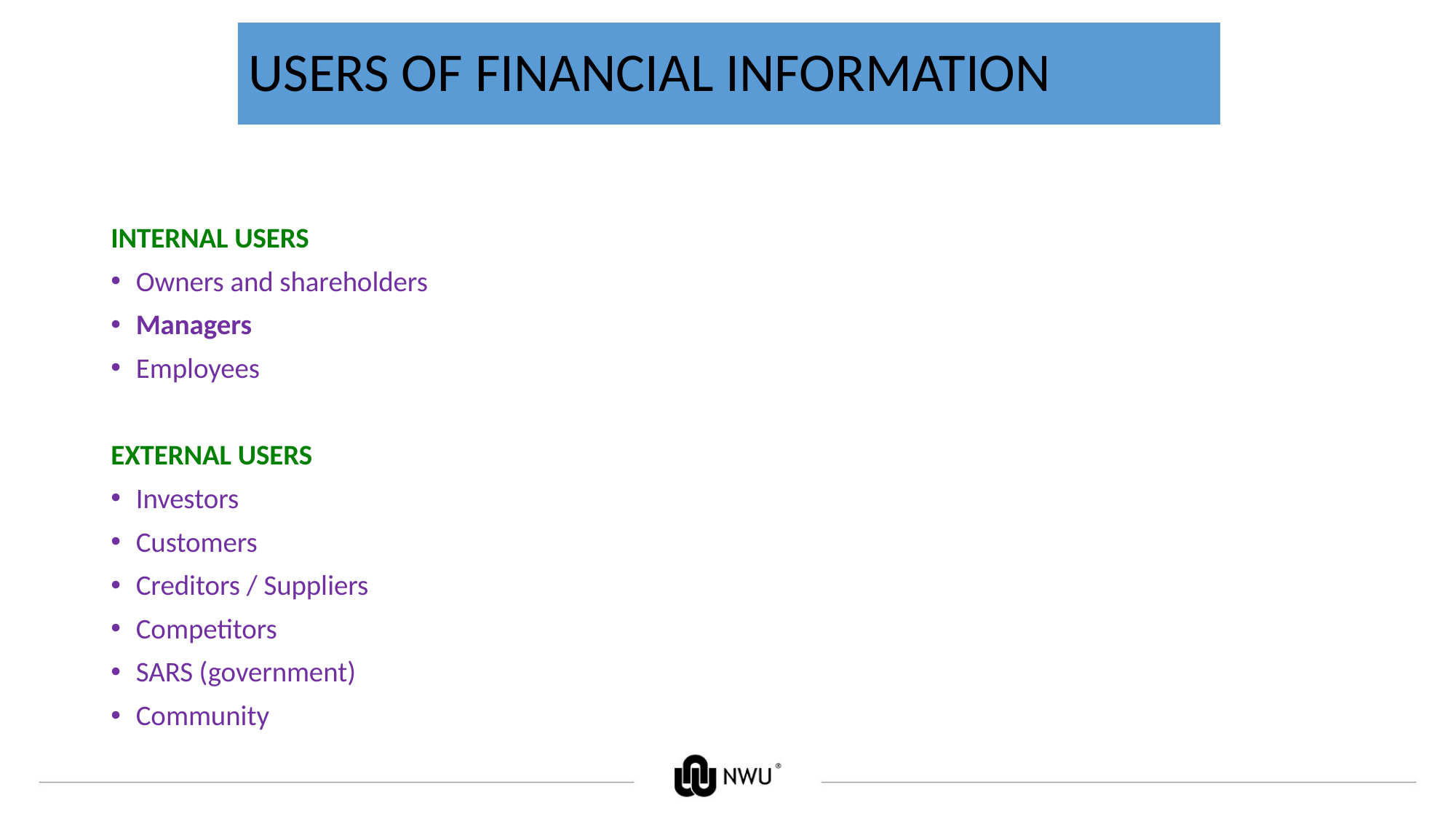

# USERS OF FINANCIAL INFORMATION
INTERNAL USERS
Owners and shareholders
Managers
Employees

EXTERNAL USERS
Investors
Customers
Creditors / Suppliers
Competitors
SARS (government)
Community